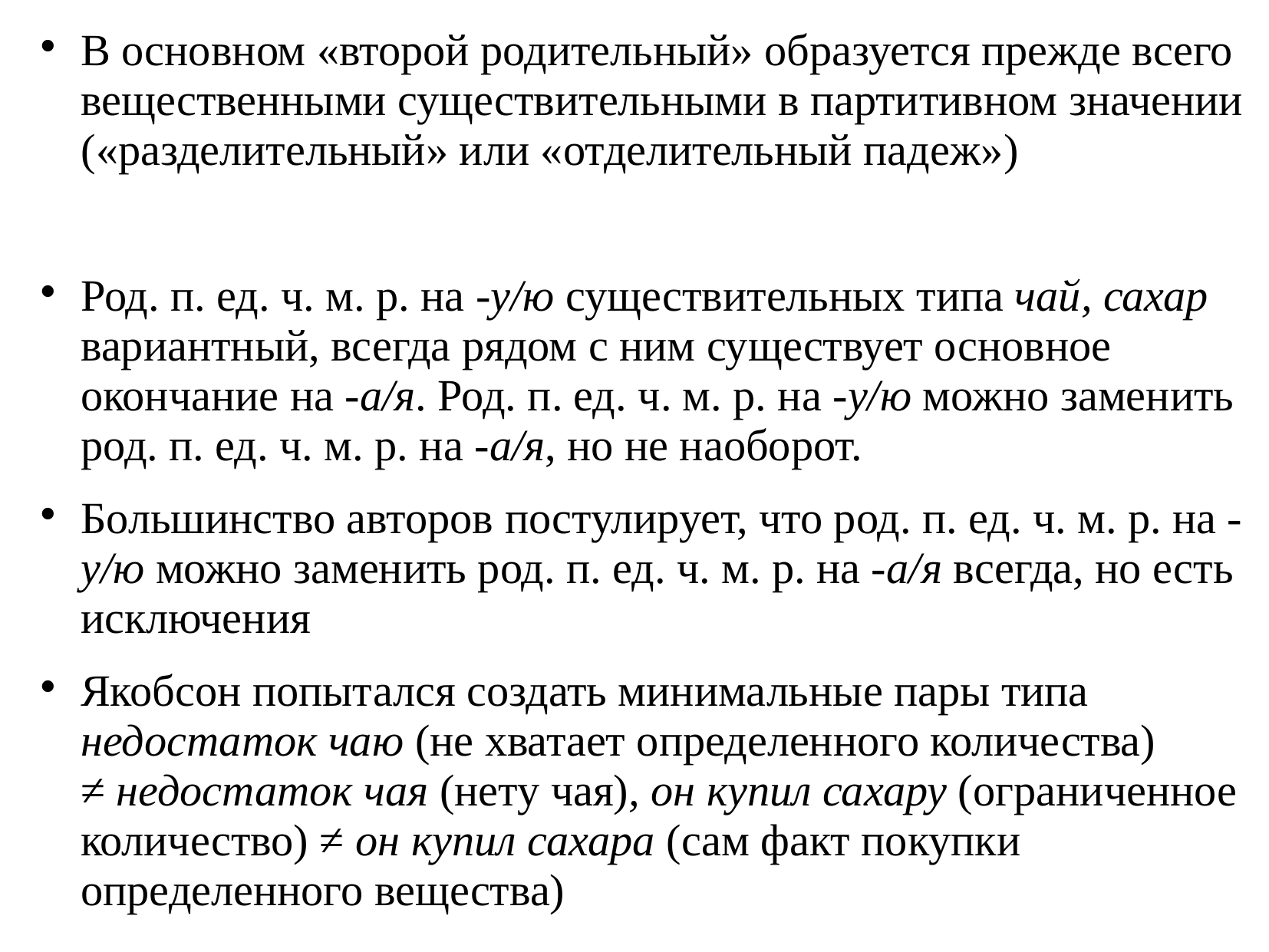

# В основном «второй родительный» образуется прежде всего вещественными существительными в партитивном значении («разделительный» или «отделительный падеж»)

Род. п. ед. ч. м. р. на -у/ю существительных типа чай, сахар вариантный, всегда рядом с ним существует основное окончание на -а/я. Род. п. ед. ч. м. р. на -у/ю можно заменить род. п. ед. ч. м. р. на -а/я, но не наоборот.
Большинство авторов постулирует, что род. п. ед. ч. м. р. на -у/ю можно заменить род. п. ед. ч. м. р. на -а/я всегда, но есть исключения
Якобсон попытался создать минимальные пары типа недостаток чаю (не хватает определенного количества) ≠ недостаток чая (нету чая), он купил сахару (ограниченное количество) ≠ он купил сахара (сам факт покупки определенного вещества)